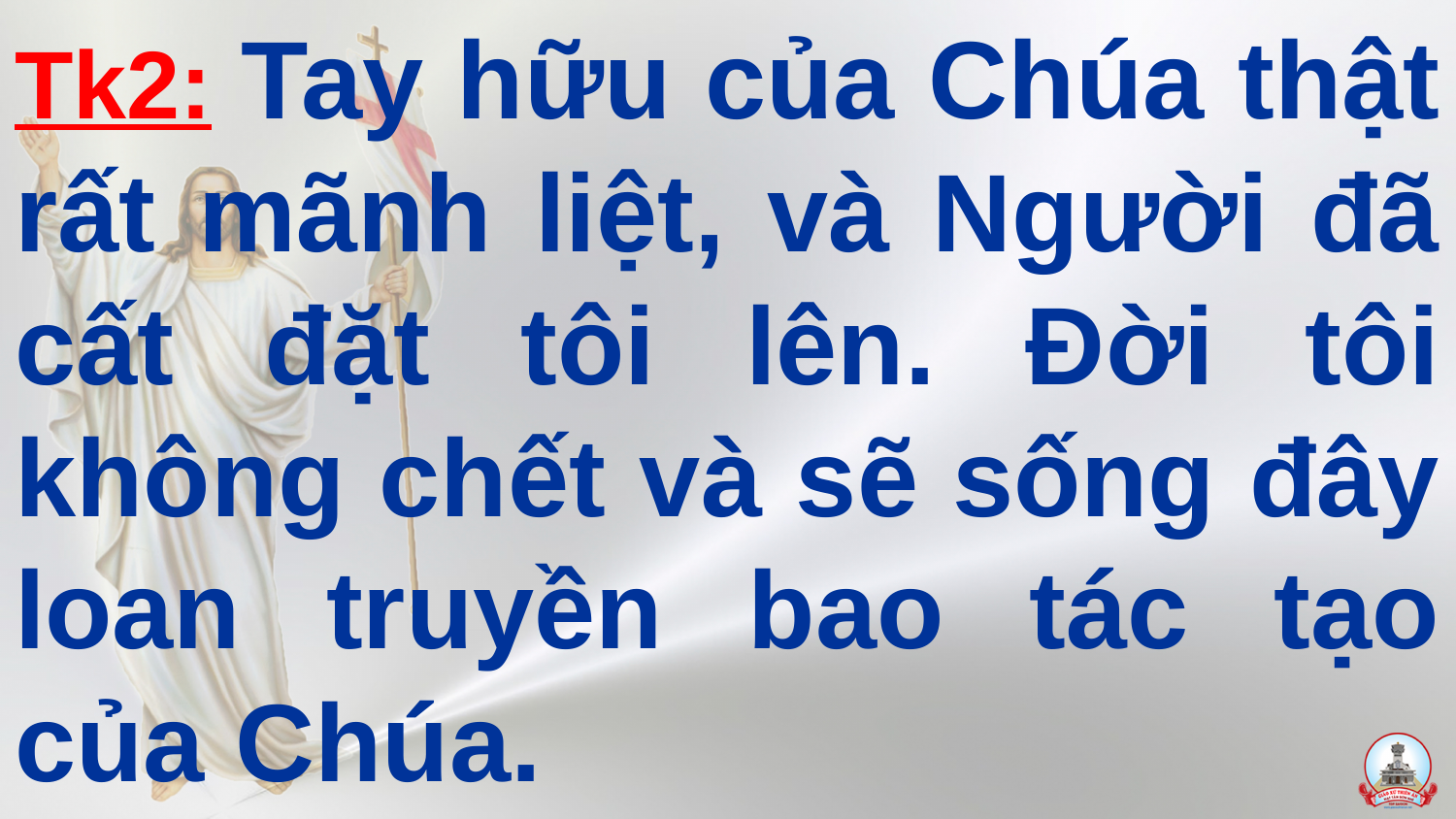

# Tk2: Tay hữu của Chúa thật rất mãnh liệt, và Người đã cất đặt tôi lên. Đời tôi không chết và sẽ sống đây loan truyền bao tác tạo của Chúa.